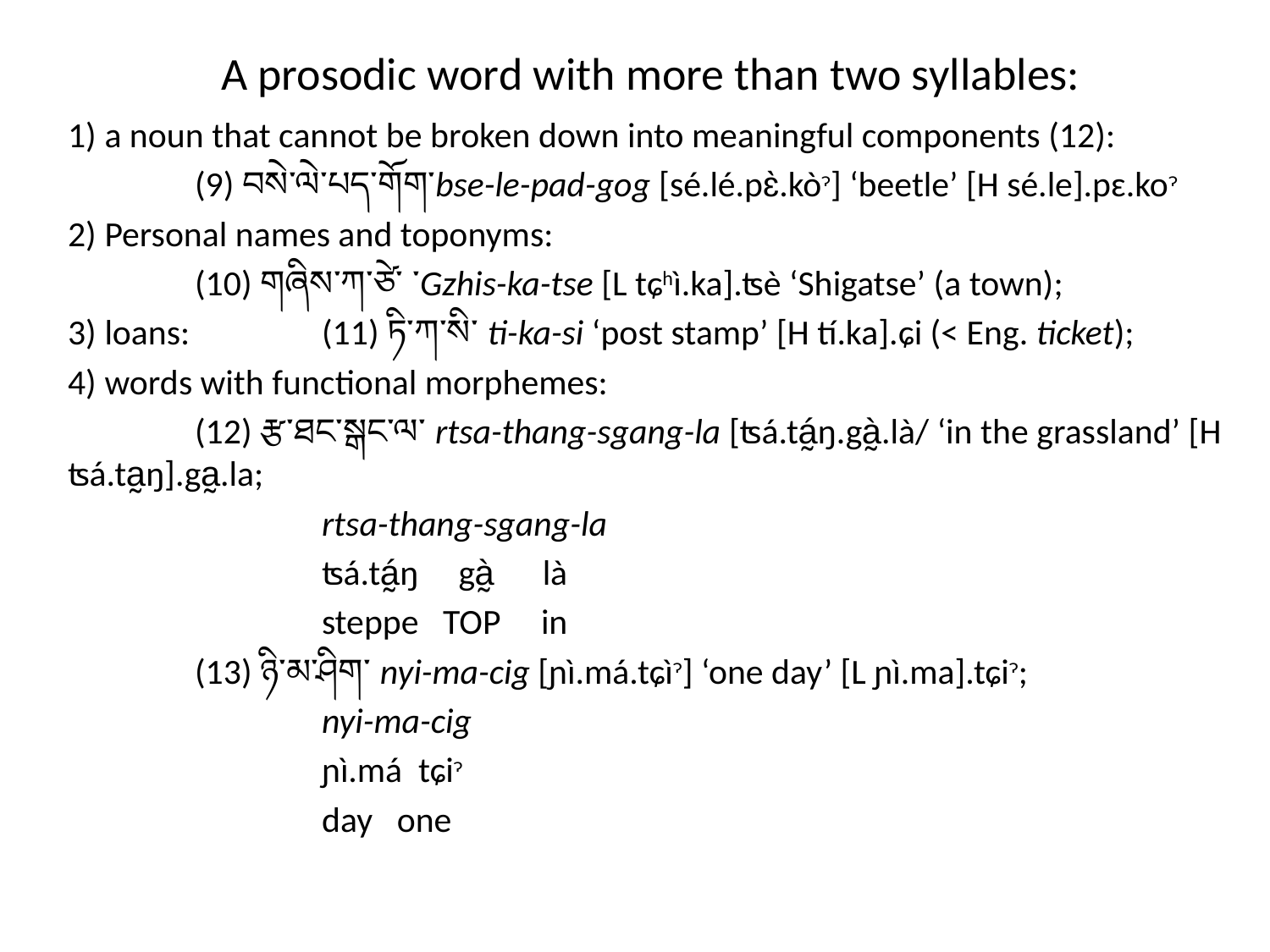

# A prosodic word with more than two syllables:
1) a noun that cannot be broken down into meaningful components (12):
	(9) བསེ་ལེ་པད་གོག་bse-le-pad-gog [sé.lé.pɛ̀.kòɂ] ‘beetle’ [H sé.le].pɛ.koɂ
2) Personal names and toponyms:
	(10) གཞིས་ཀ་ཙེ་ ་Gzhis-ka-tse [L tɕhì.ka].ʦè ‘Shigatse’ (a town);
3) loans:    	(11) ཏི་ཀ་སི་ ti-ka-si ‘post stamp’ [H tí.ka].ɕi (< Eng. ticket);
4) words with functional morphemes:
	(12) རྩ་ཐང་སྒང་ལ་ rtsa-thang-sgang-la [ʦá.tá̰ŋ.gà̰.là/ ‘in the grassland’ [H ʦá.ta̰ŋ].ga̰.la;
		rtsa-thang-sgang-la
		ʦá.tá̰ŋ     gà̰      là
 		steppe   top     in
	(13) ཉི་མ་ཤིག་ nyi-ma-cig [ɲì.má.tɕìɂ] ‘one day’ [L ɲì.ma].tɕiɂ;
		nyi-ma-cig
		ɲì.má  tɕiɂ
		day   one